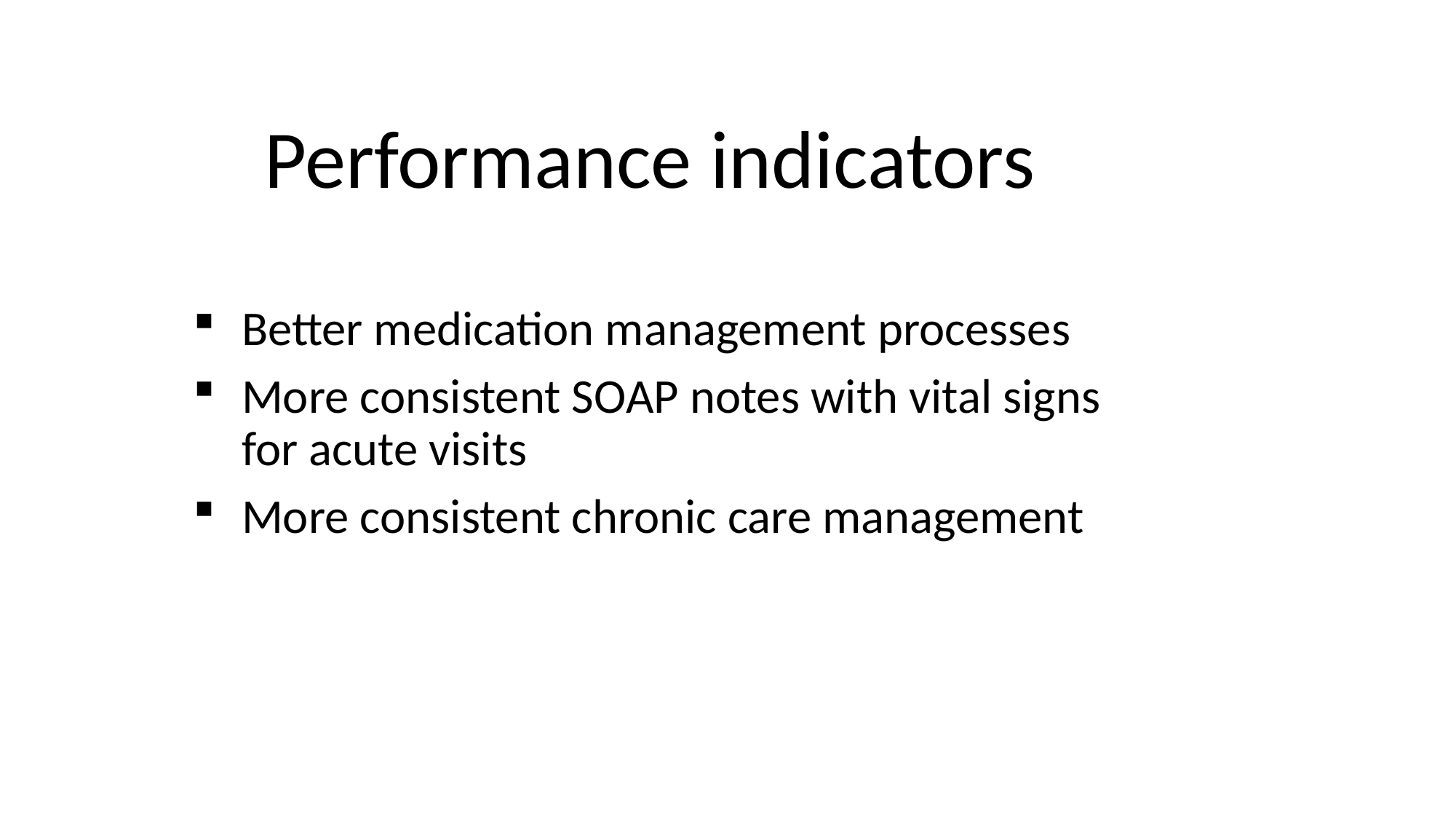

# Performance indicators
Better medication management processes
More consistent SOAP notes with vital signs       for acute visits
More consistent chronic care management